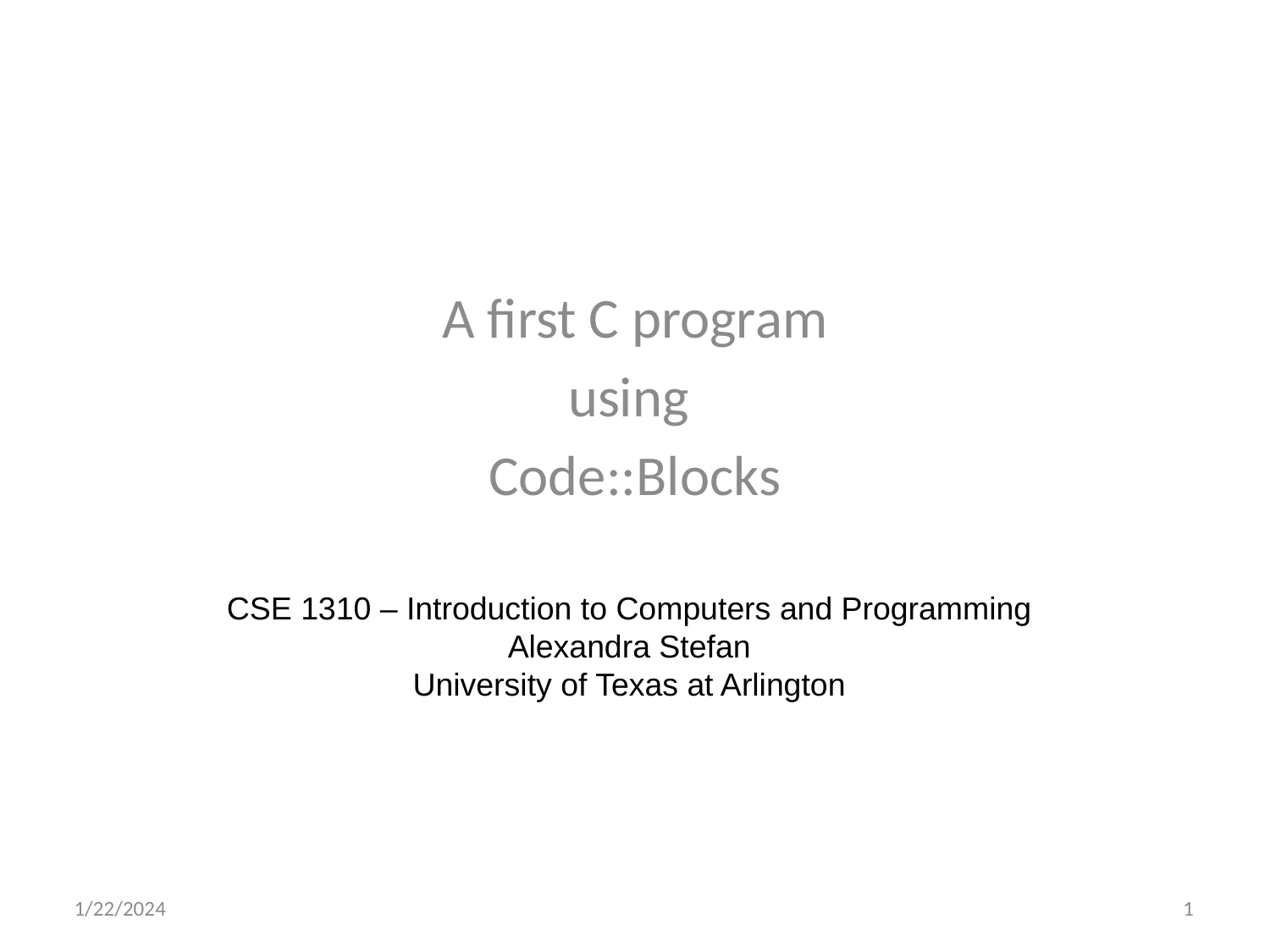

A first C program
using
Code::Blocks
CSE 1310 – Introduction to Computers and Programming
Alexandra Stefan
University of Texas at Arlington
1/22/2024
1